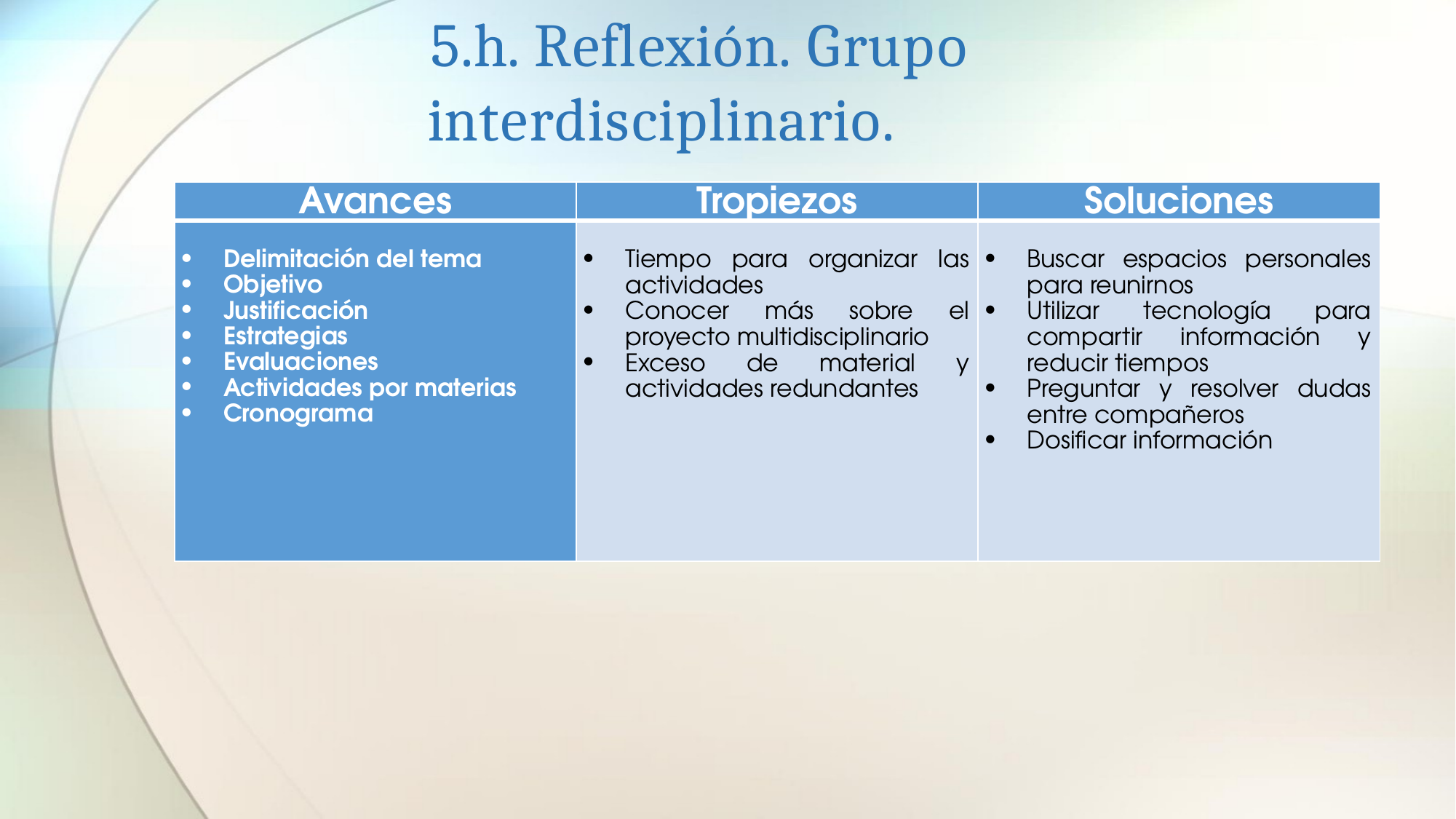

# 5.h. Reflexión. Grupo interdisciplinario.
| Avances | Tropiezos | Soluciones |
| --- | --- | --- |
| Delimitación del tema Objetivo Justificación Estrategias Evaluaciones Actividades por materias Cronograma | Tiempo para organizar las actividades Conocer más sobre el proyecto multidisciplinario Exceso de material y actividades redundantes | Buscar espacios personales para reunirnos Utilizar tecnología para compartir información y reducir tiempos Preguntar y resolver dudas entre compañeros Dosificar información |